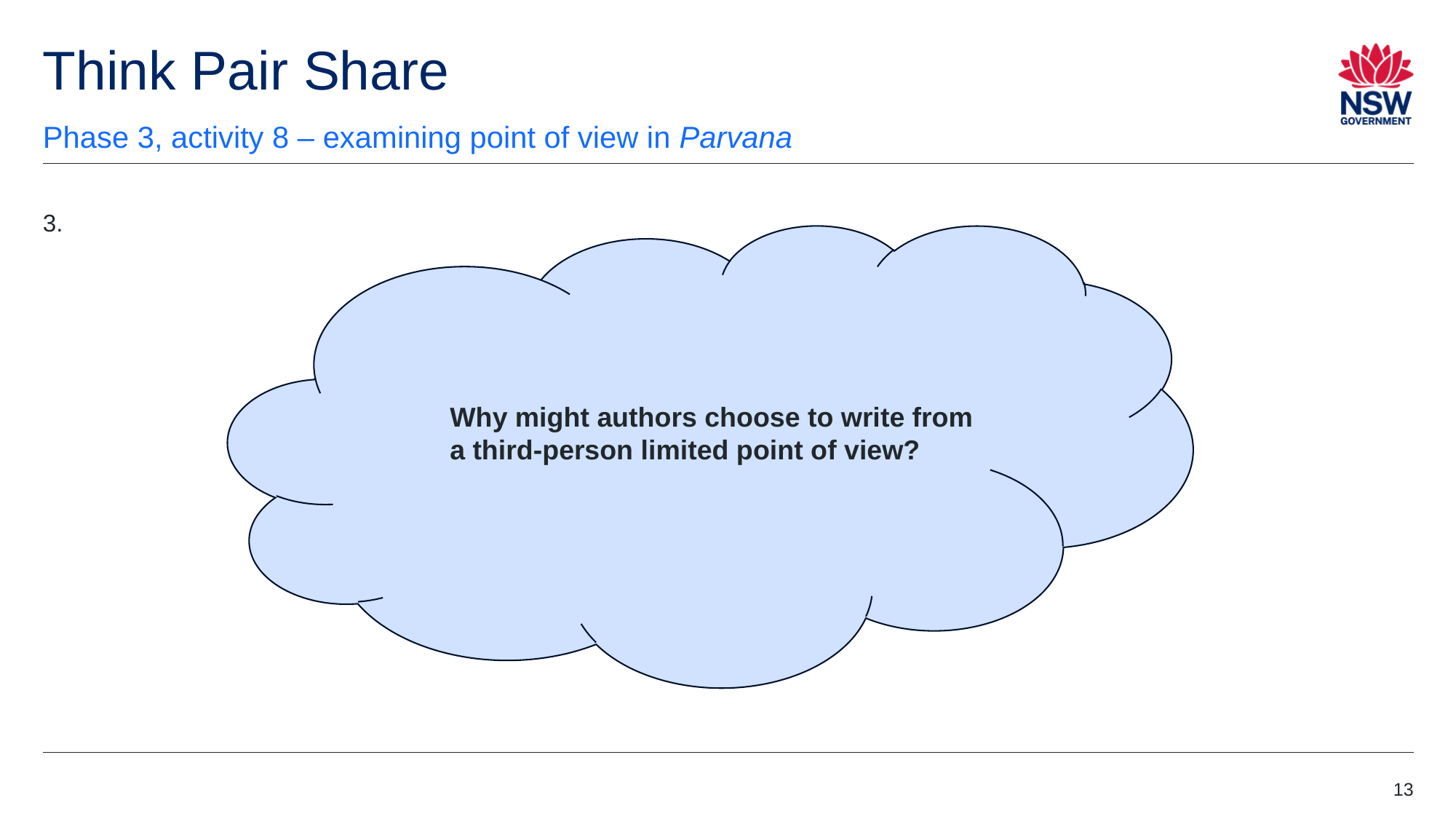

# Think Pair Share (1)
Phase 3, activity 8 – examining point of view in Parvana
3.

Why might authors choose to write from a third-person limited point of view?
13